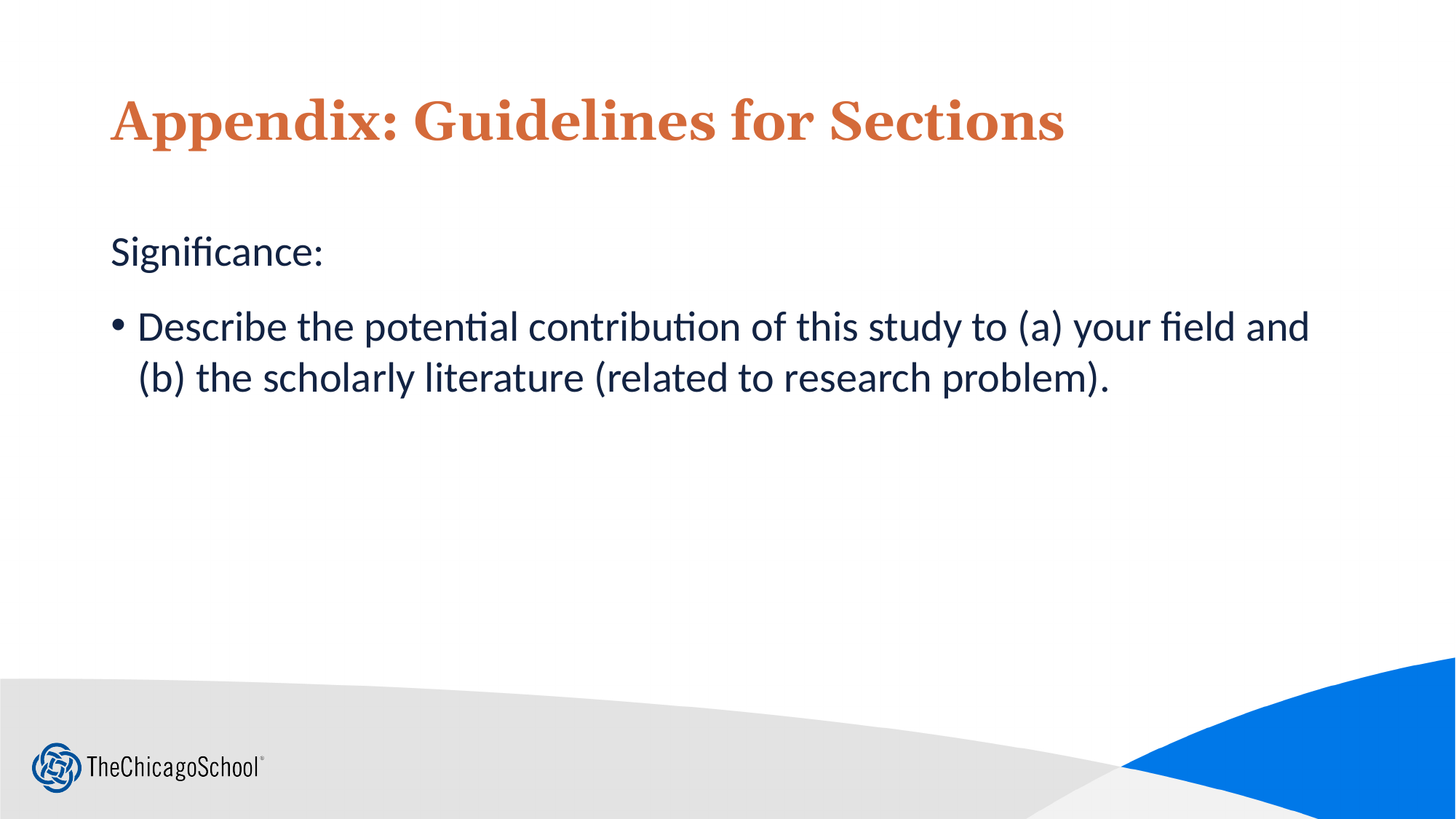

# Appendix: Guidelines for Sections
Significance:
Describe the potential contribution of this study to (a) your field and (b) the scholarly literature (related to research problem).